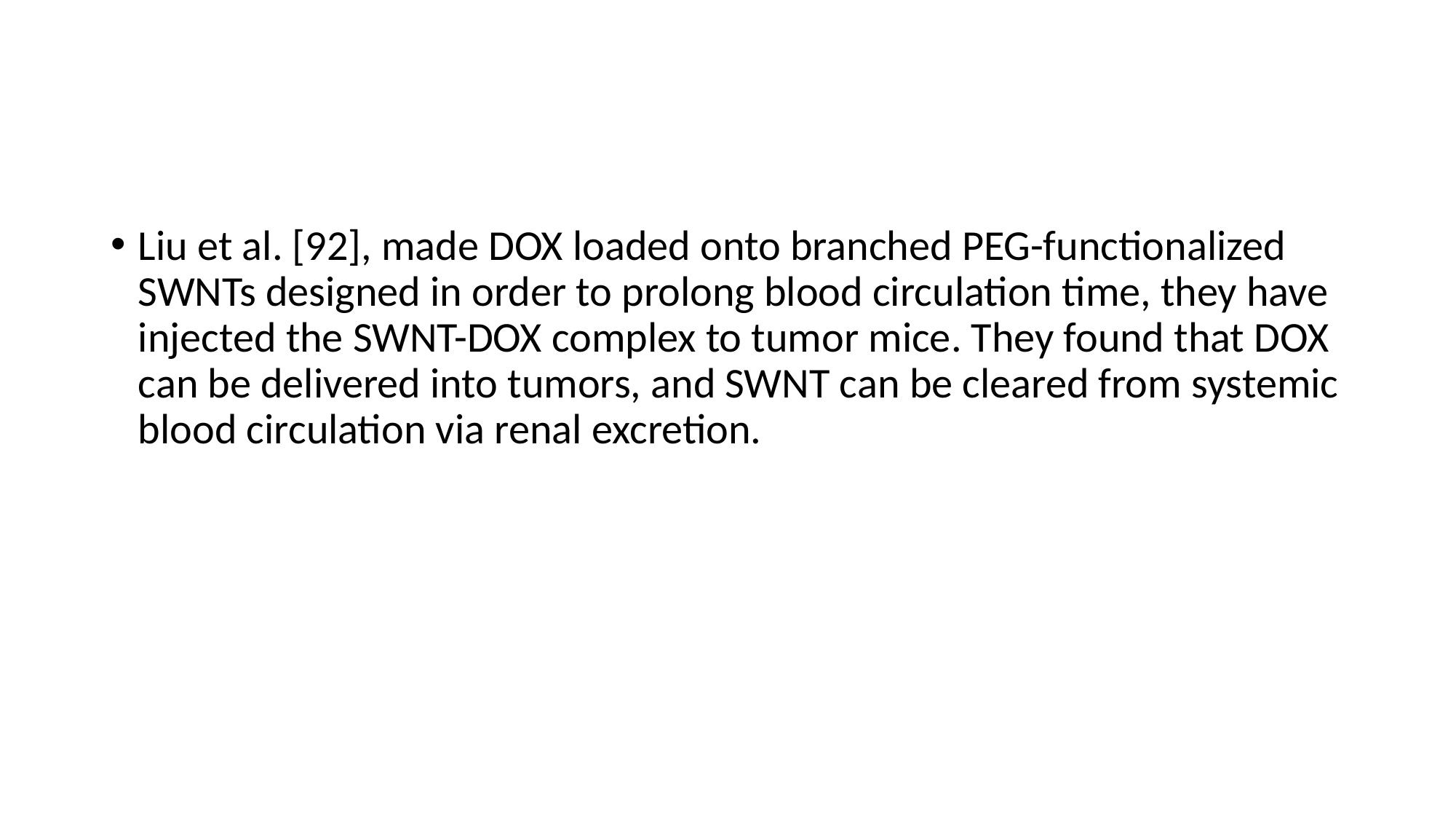

#
Liu et al. [92], made DOX loaded onto branched PEG-functionalized SWNTs designed in order to prolong blood circulation time, they have injected the SWNT-DOX complex to tumor mice. They found that DOX can be delivered into tumors, and SWNT can be cleared from systemic blood circulation via renal excretion.